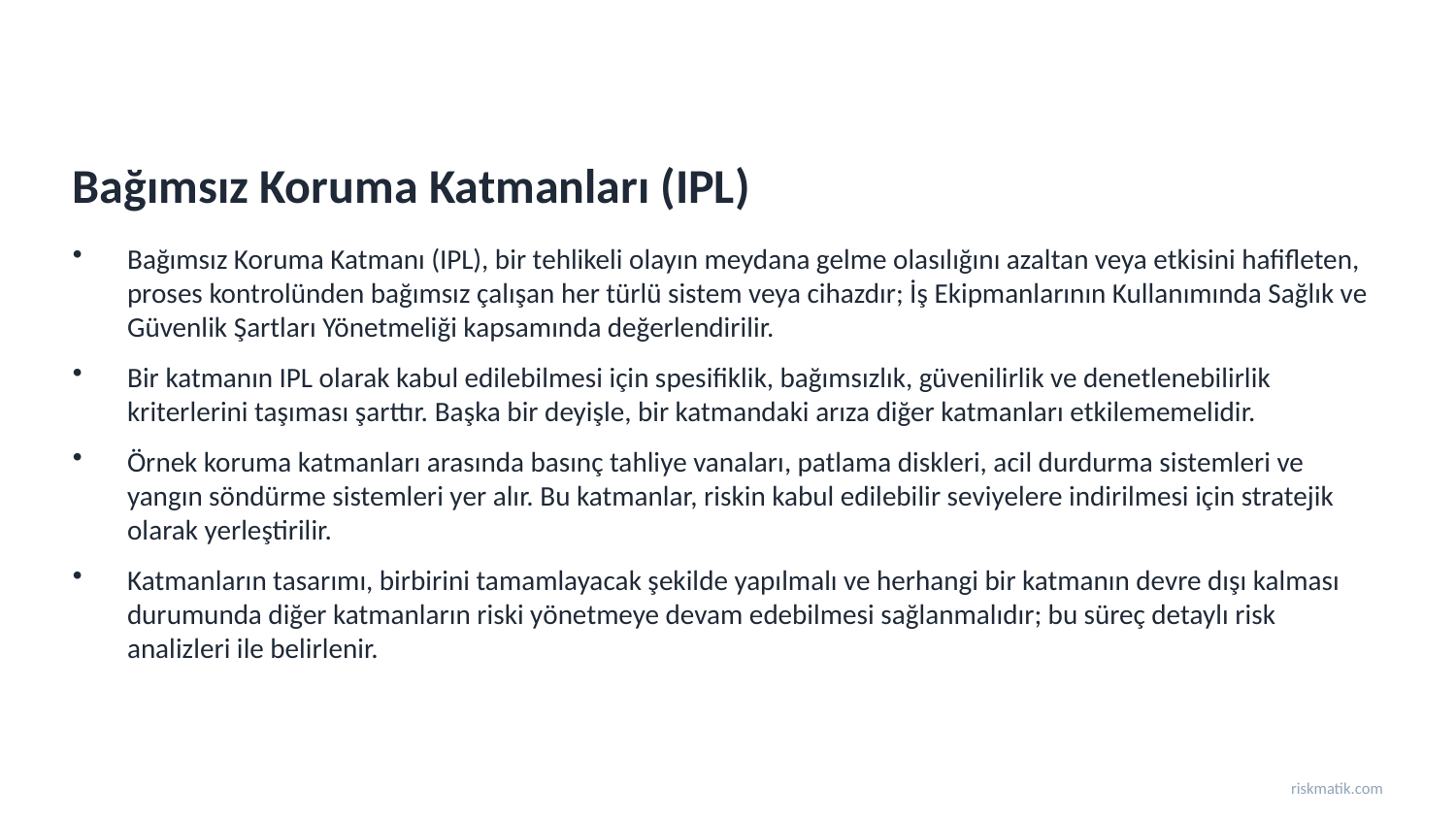

Bağımsız Koruma Katmanları (IPL)
Bağımsız Koruma Katmanı (IPL), bir tehlikeli olayın meydana gelme olasılığını azaltan veya etkisini hafifleten, proses kontrolünden bağımsız çalışan her türlü sistem veya cihazdır; İş Ekipmanlarının Kullanımında Sağlık ve Güvenlik Şartları Yönetmeliği kapsamında değerlendirilir.
Bir katmanın IPL olarak kabul edilebilmesi için spesifiklik, bağımsızlık, güvenilirlik ve denetlenebilirlik kriterlerini taşıması şarttır. Başka bir deyişle, bir katmandaki arıza diğer katmanları etkilememelidir.
Örnek koruma katmanları arasında basınç tahliye vanaları, patlama diskleri, acil durdurma sistemleri ve yangın söndürme sistemleri yer alır. Bu katmanlar, riskin kabul edilebilir seviyelere indirilmesi için stratejik olarak yerleştirilir.
Katmanların tasarımı, birbirini tamamlayacak şekilde yapılmalı ve herhangi bir katmanın devre dışı kalması durumunda diğer katmanların riski yönetmeye devam edebilmesi sağlanmalıdır; bu süreç detaylı risk analizleri ile belirlenir.
riskmatik.com